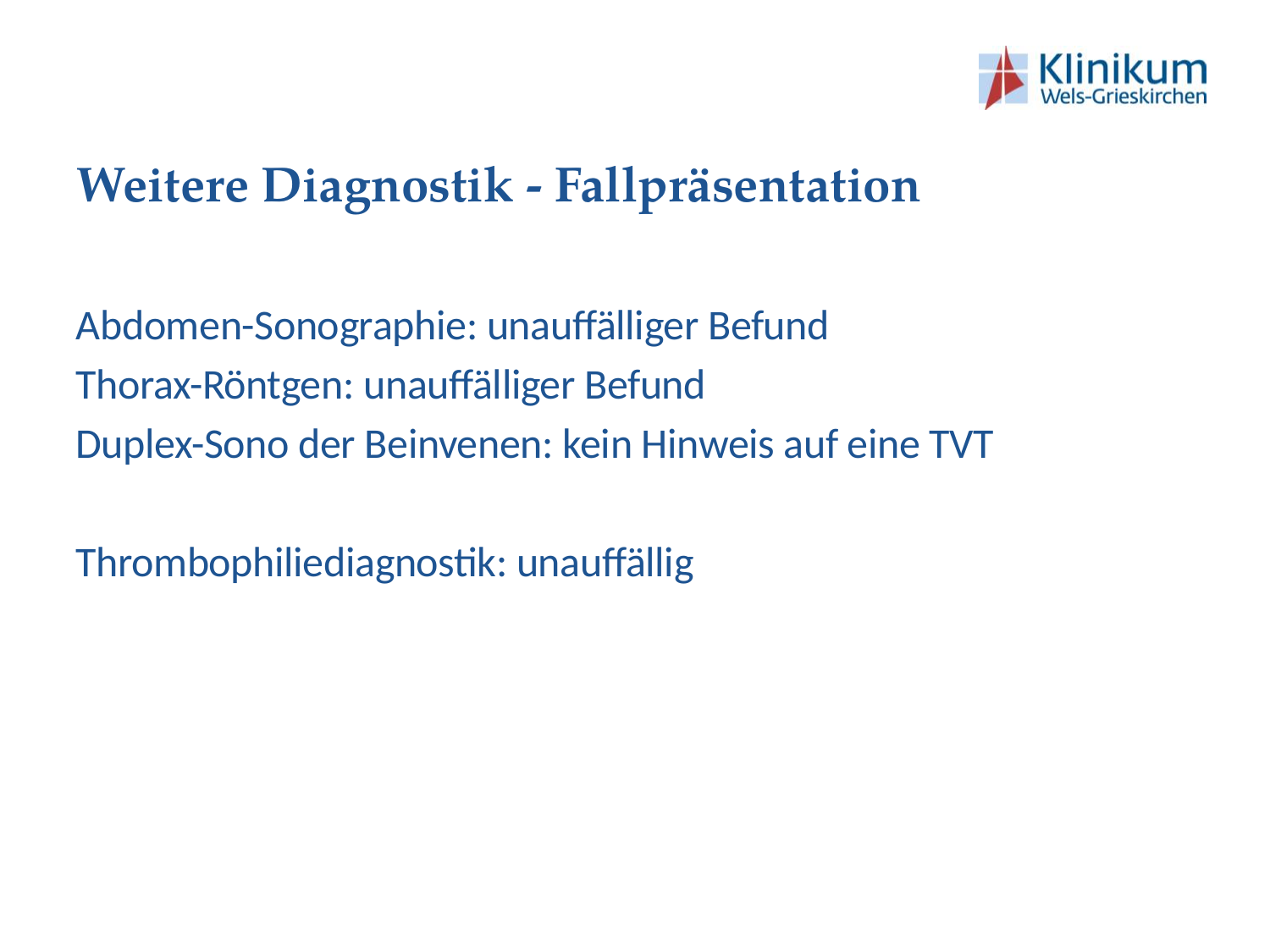

# Weitere Diagnostik - Fallpräsentation
Abdomen-Sonographie: unauffälliger Befund
Thorax-Röntgen: unauffälliger Befund
Duplex-Sono der Beinvenen: kein Hinweis auf eine TVT

Thrombophiliediagnostik: unauffällig